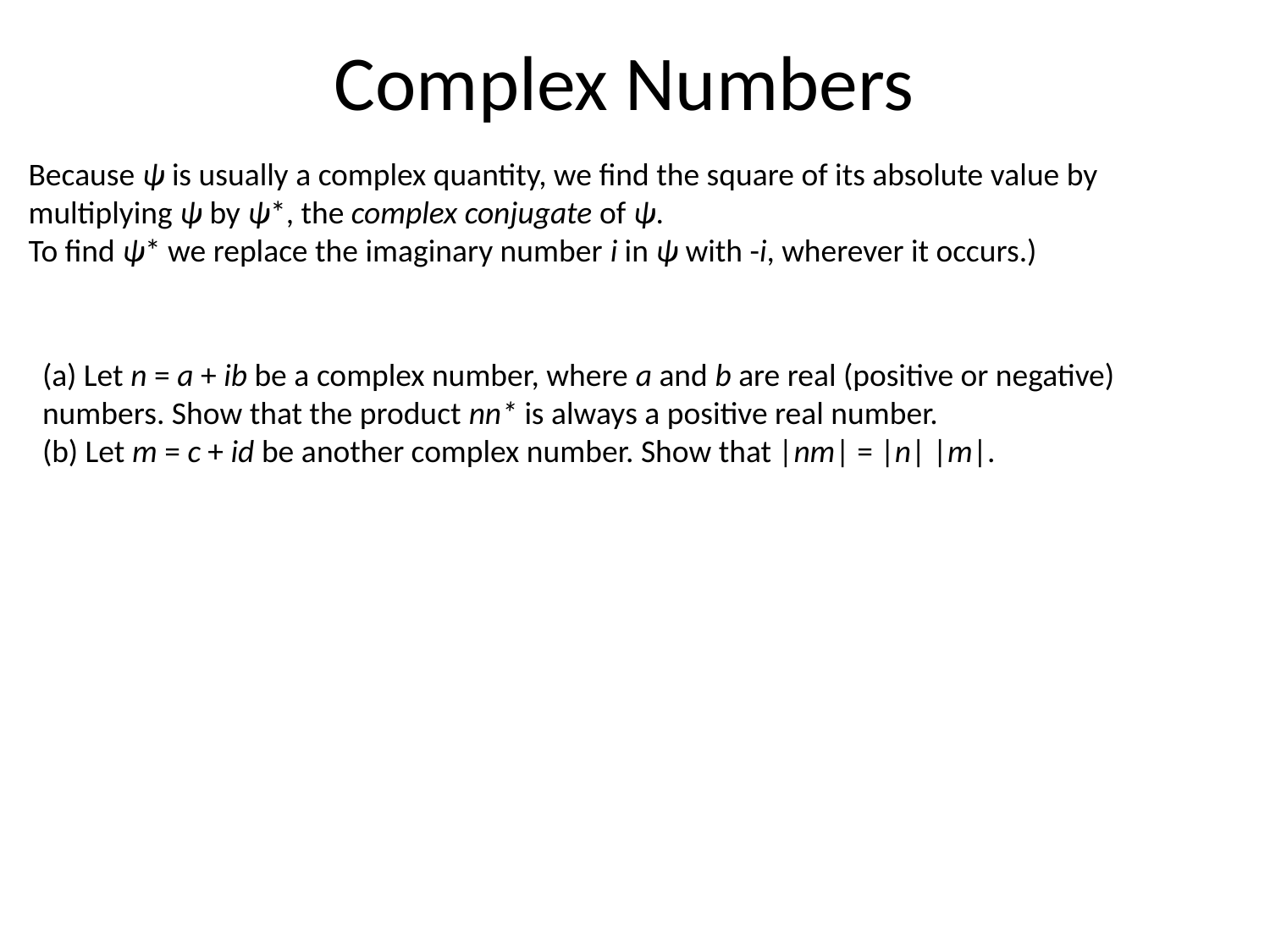

# Complex Numbers
Because ψ is usually a complex quantity, we find the square of its absolute value by multiplying ψ by ψ*, the complex conjugate of ψ.
To find ψ* we replace the imaginary number i in ψ with -i, wherever it occurs.)
(a) Let n = a + ib be a complex number, where a and b are real (positive or negative) numbers. Show that the product nn* is always a positive real number.
(b) Let m = c + id be another complex number. Show that |nm| = |n| |m|.